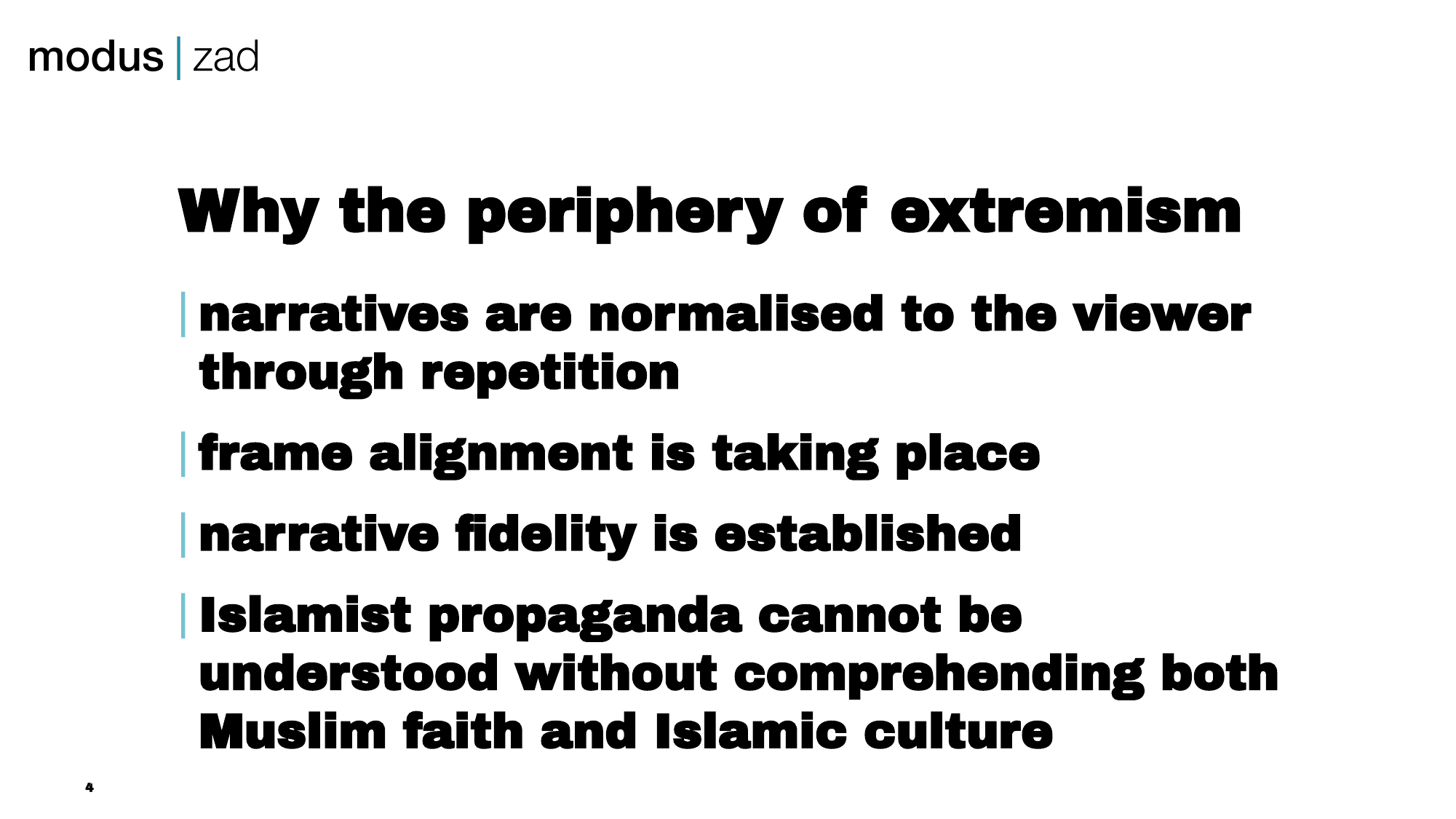

# Why the periphery of extremism
narratives are normalised to the viewer through repetition
frame alignment is taking place
narrative fidelity is established
Islamist propaganda cannot be understood without comprehending both Muslim faith and Islamic culture
4